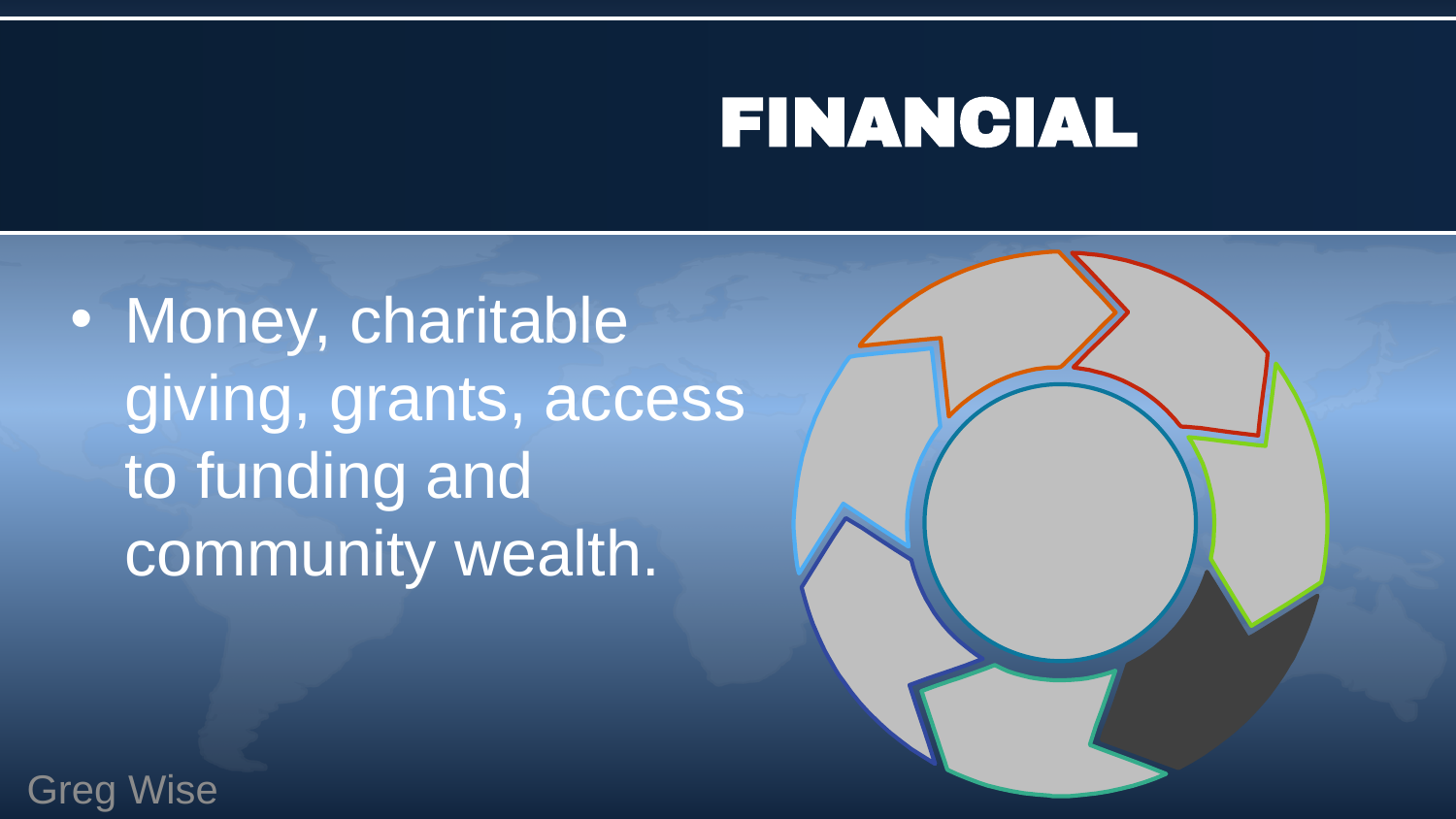

# Financial

Money, charitable giving, grants, access to funding and community wealth.
Natural
Greg Wise